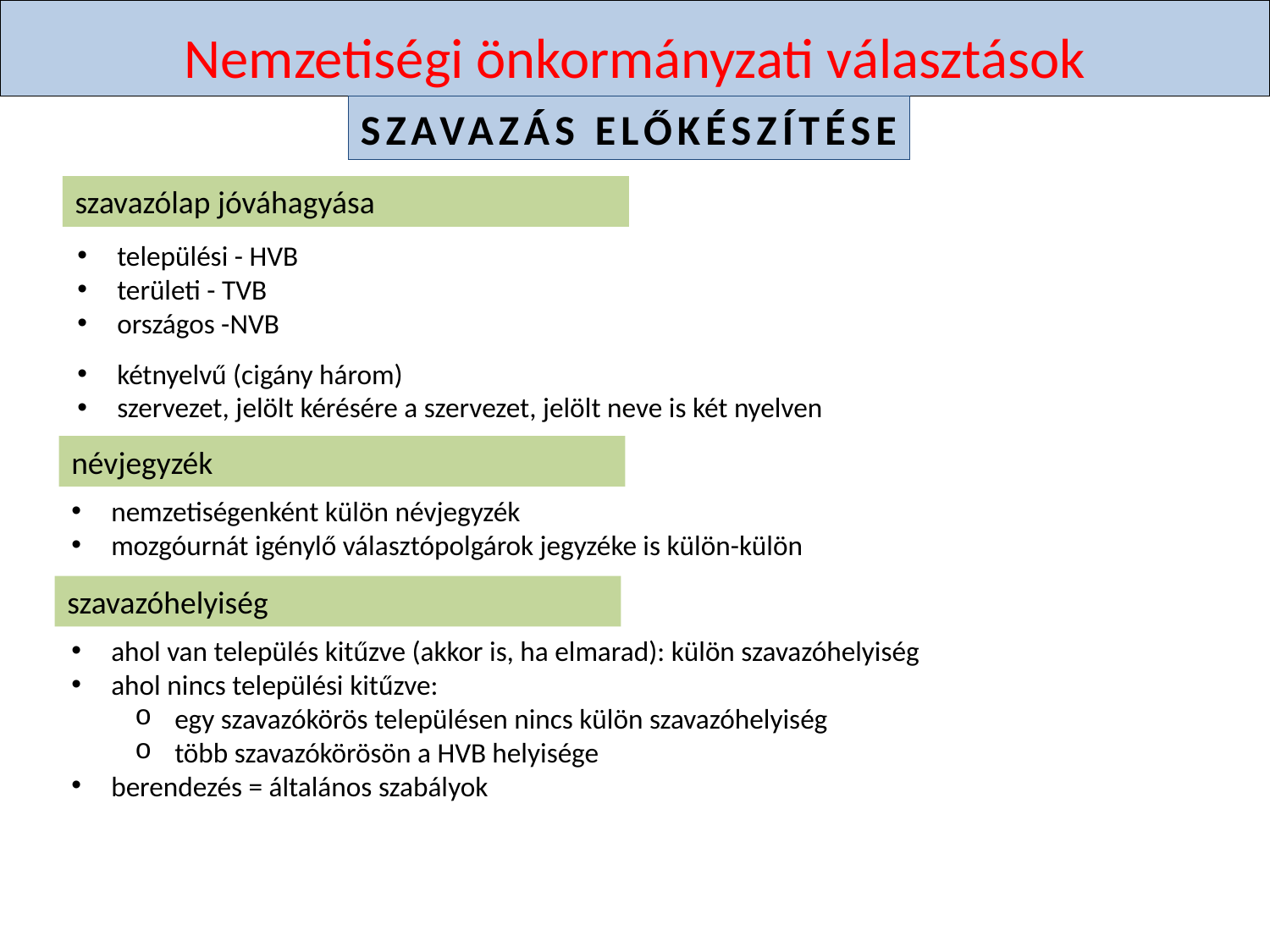

# Nemzetiségi önkormányzati választások
SZAVAZÁS ELŐKÉSZÍTÉSE
szavazólap jóváhagyása
települési - HVB
területi - TVB
országos -NVB
kétnyelvű (cigány három)
szervezet, jelölt kérésére a szervezet, jelölt neve is két nyelven
névjegyzék
nemzetiségenként külön névjegyzék
mozgóurnát igénylő választópolgárok jegyzéke is külön-külön
szavazóhelyiség
ahol van település kitűzve (akkor is, ha elmarad): külön szavazóhelyiség
ahol nincs települési kitűzve:
egy szavazókörös településen nincs külön szavazóhelyiség
több szavazókörösön a HVB helyisége
berendezés = általános szabályok